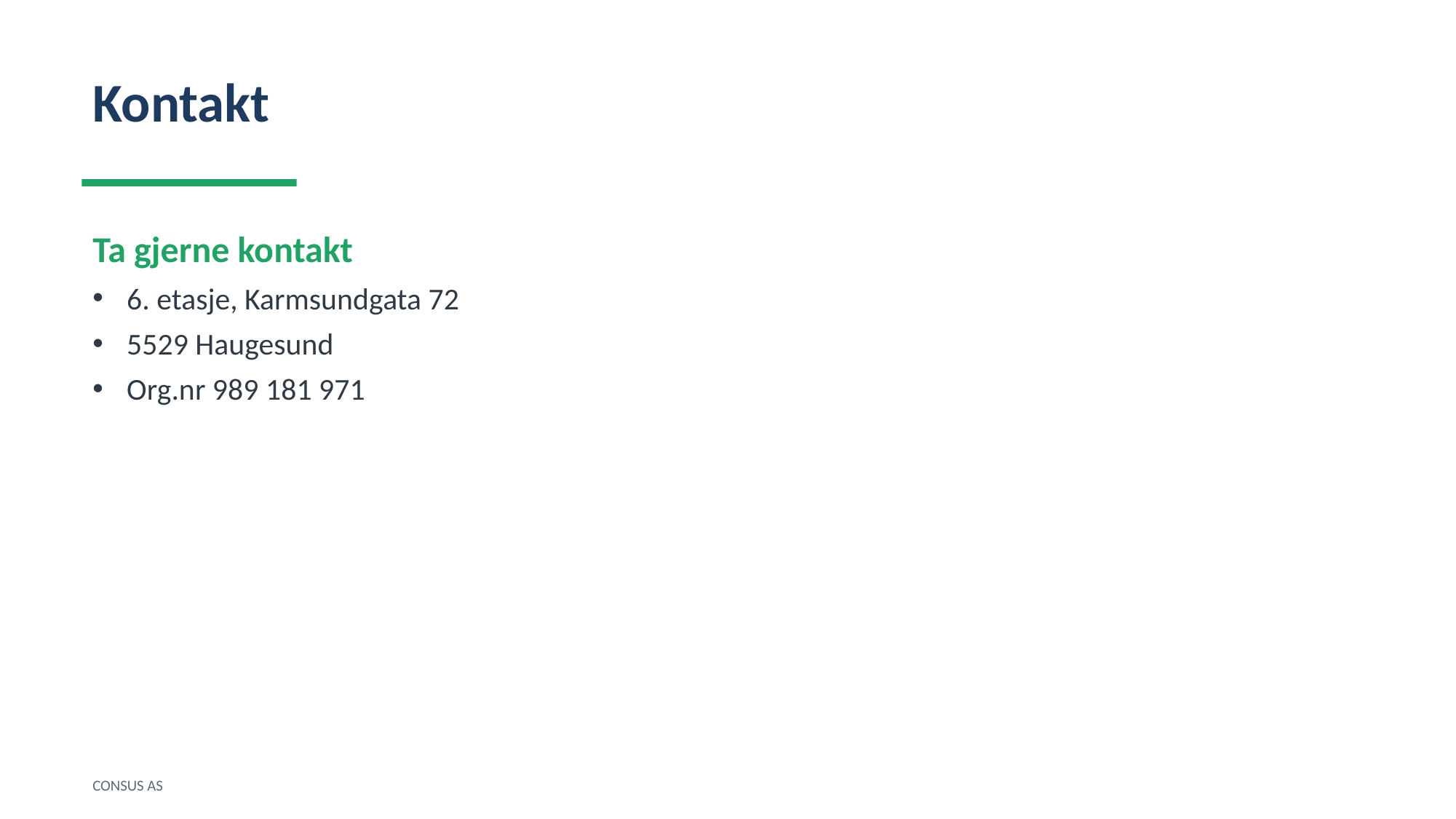

Kontakt

Ta gjerne kontakt
6. etasje, Karmsundgata 72
5529 Haugesund
Org.nr 989 181 971
CONSUS AS